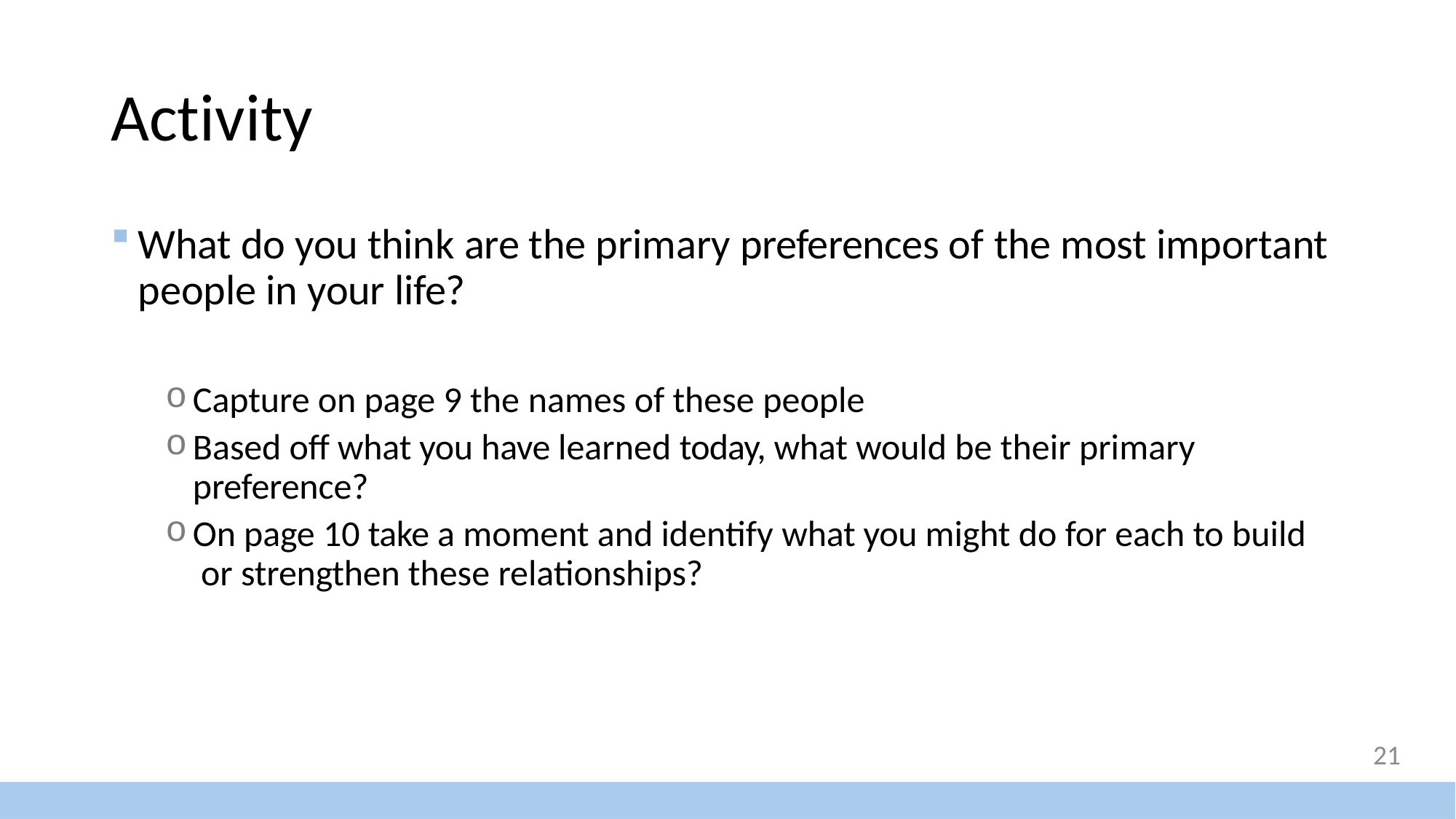

# Activity
What do you think are the primary preferences of the most important  people in your life?

Capture on page 9 the names of these people
Based off what you have learned today, what would be their primary  preference?
On page 10 take a moment and identify what you might do for each to build  or strengthen these relationships?
21